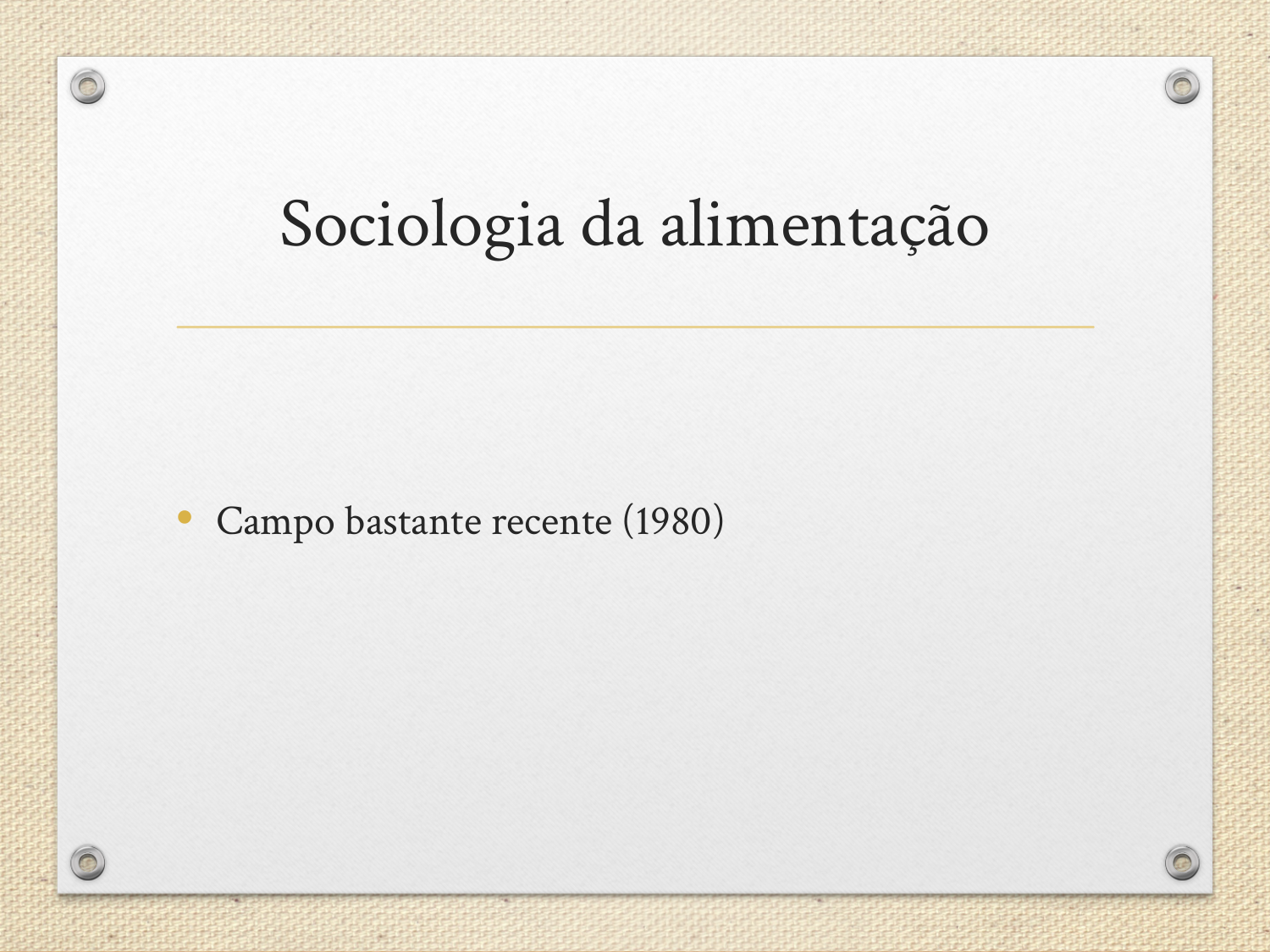

# Sociologia da alimentação

Campo bastante recente (1980)